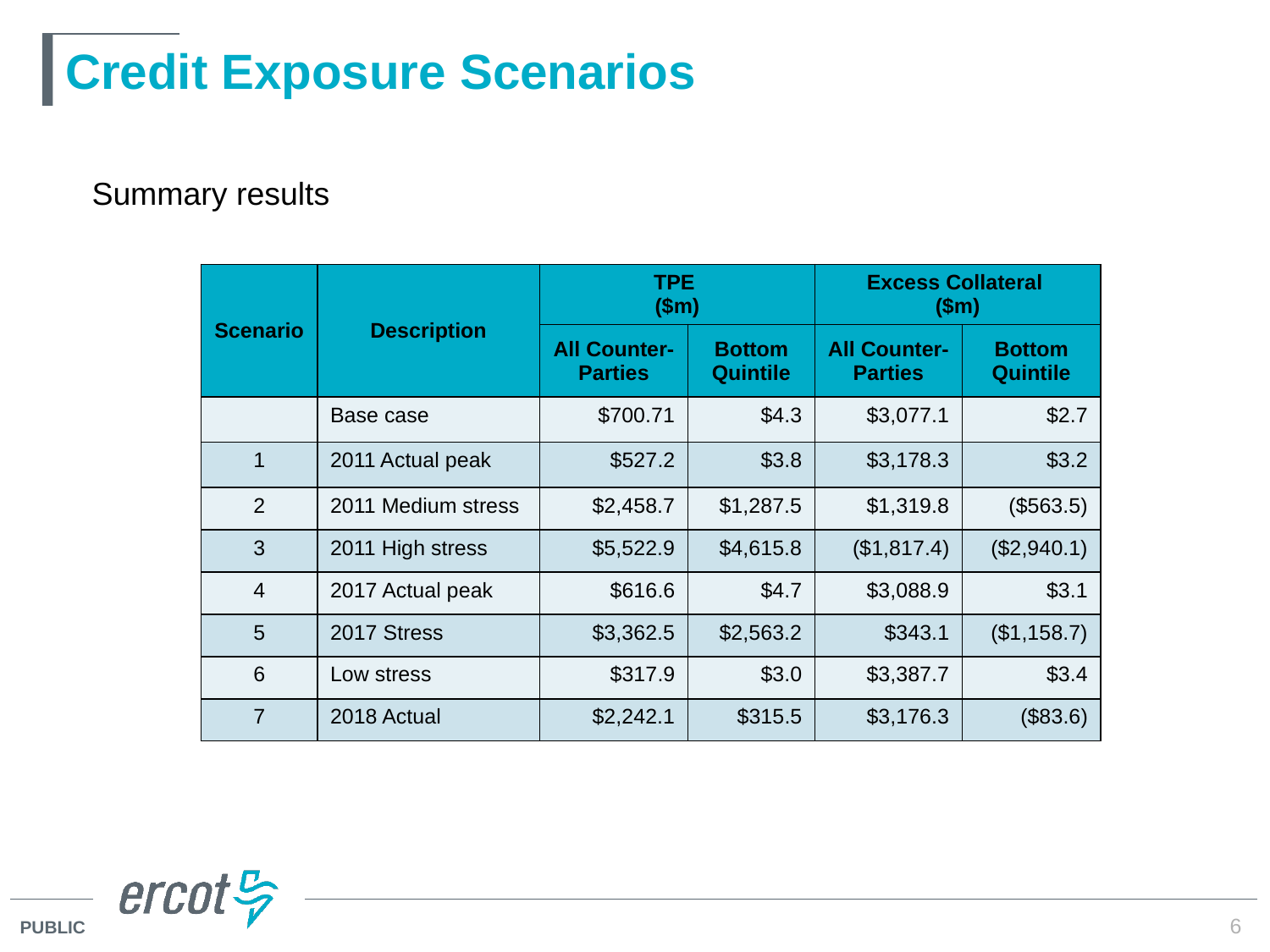

# Credit Exposure Scenarios
Summary results
| Scenario | Description | TPE ($m) |  | Excess Collateral ($m) |  |
| --- | --- | --- | --- | --- | --- |
|  |  | All Counter-Parties | Bottom Quintile | All Counter-Parties | Bottom Quintile |
|  | Base case | $700.71 | $4.3 | $3,077.1 | $2.7 |
| 1 | 2011 Actual peak | $527.2 | $3.8 | $3,178.3 | $3.2 |
| 2 | 2011 Medium stress | $2,458.7 | $1,287.5 | $1,319.8 | ($563.5) |
| 3 | 2011 High stress | $5,522.9 | $4,615.8 | ($1,817.4) | ($2,940.1) |
| 4 | 2017 Actual peak | $616.6 | $4.7 | $3,088.9 | $3.1 |
| 5 | 2017 Stress | $3,362.5 | $2,563.2 | $343.1 | ($1,158.7) |
| 6 | Low stress | $317.9 | $3.0 | $3,387.7 | $3.4 |
| 7 | 2018 Actual | $2,242.1 | $315.5 | $3,176.3 | ($83.6) |
6